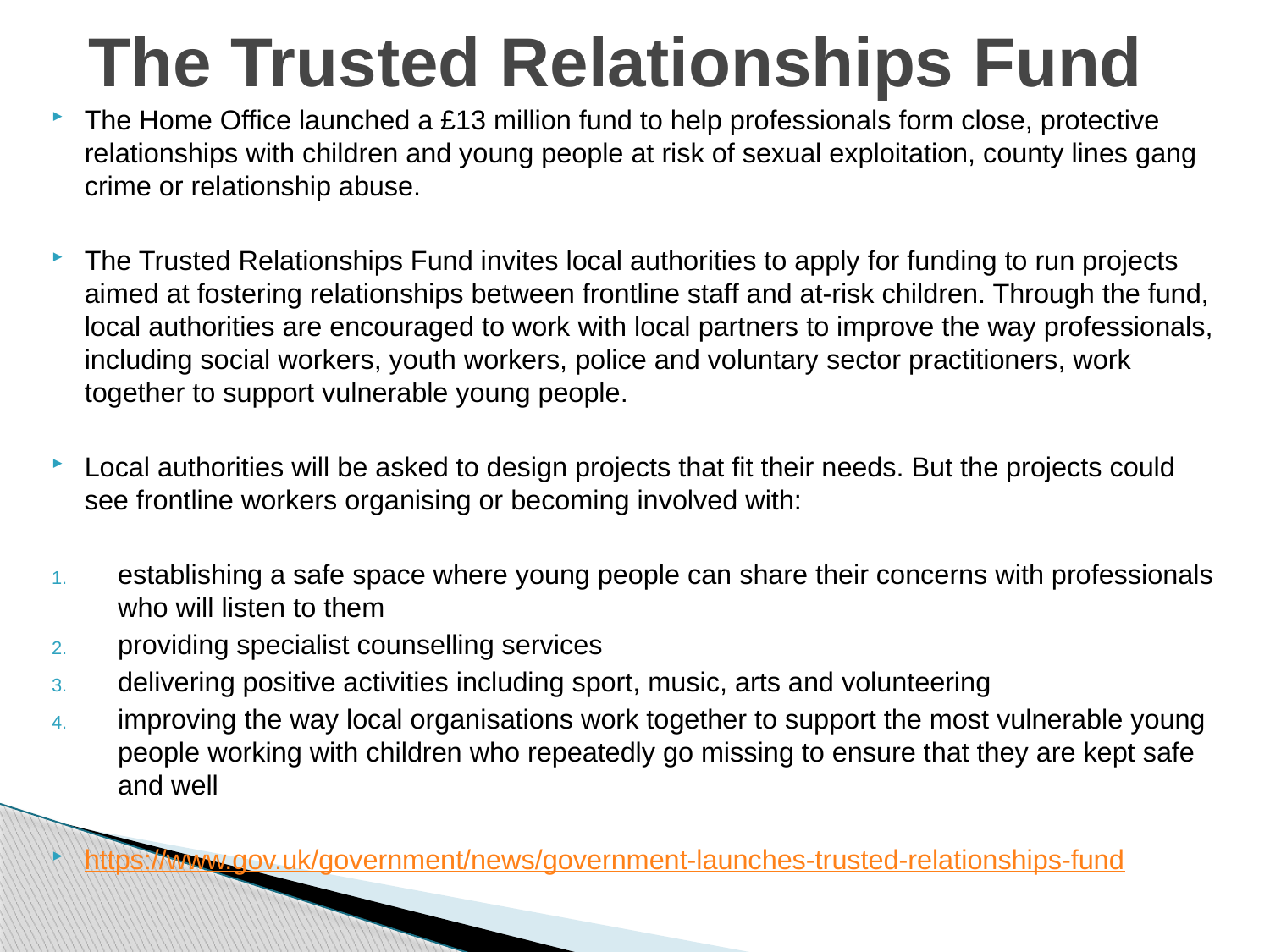

# The Trusted Relationships Fund
The Home Office launched a £13 million fund to help professionals form close, protective relationships with children and young people at risk of sexual exploitation, county lines gang crime or relationship abuse.

The Trusted Relationships Fund invites local authorities to apply for funding to run projects aimed at fostering relationships between frontline staff and at-risk children. Through the fund, local authorities are encouraged to work with local partners to improve the way professionals, including social workers, youth workers, police and voluntary sector practitioners, work together to support vulnerable young people.

Local authorities will be asked to design projects that fit their needs. But the projects could see frontline workers organising or becoming involved with:

establishing a safe space where young people can share their concerns with professionals who will listen to them
providing specialist counselling services
delivering positive activities including sport, music, arts and volunteering
improving the way local organisations work together to support the most vulnerable young people working with children who repeatedly go missing to ensure that they are kept safe and well

https://www.gov.uk/government/news/government-launches-trusted-relationships-fund